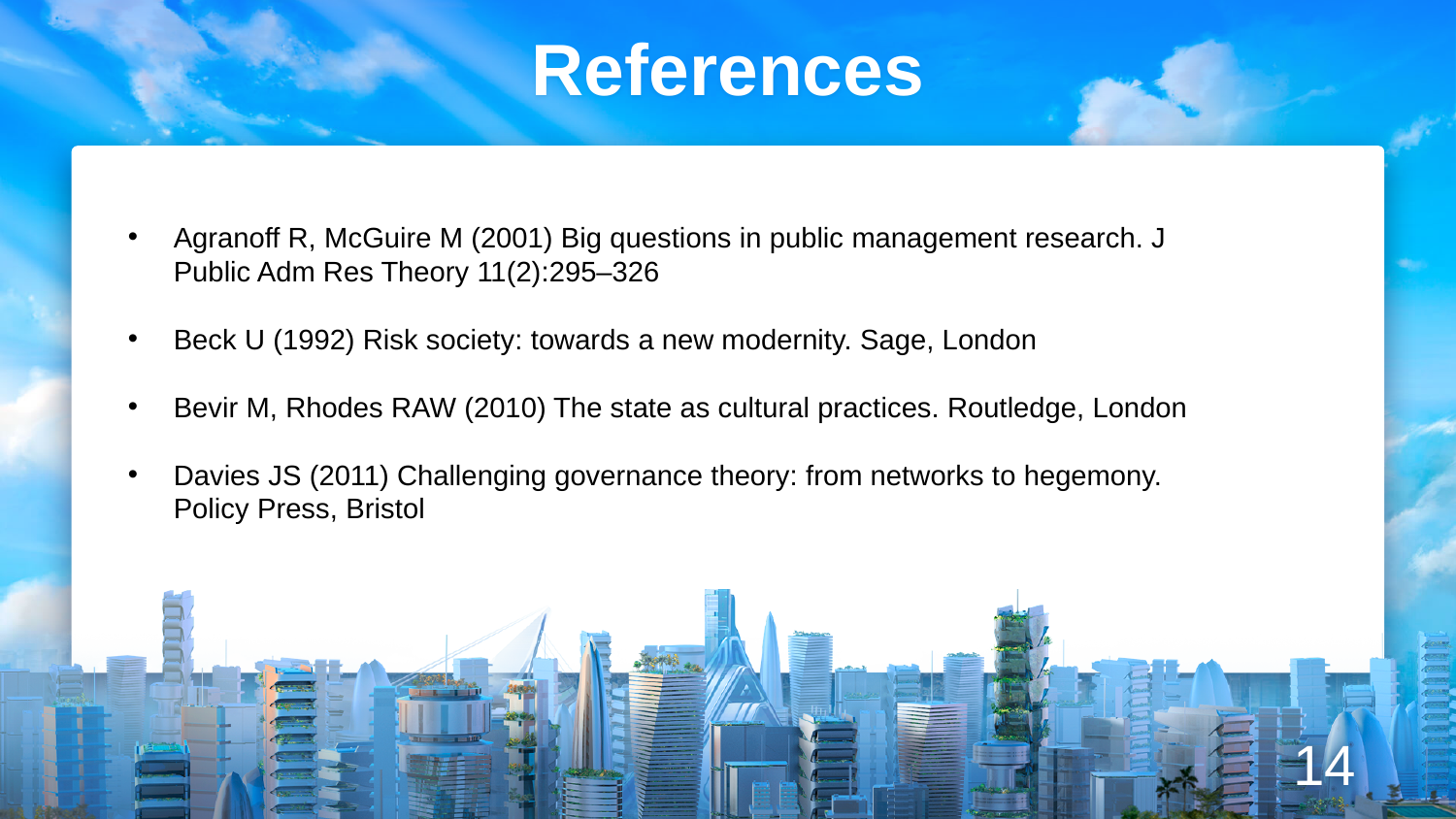

# References
Agranoff R, McGuire M (2001) Big questions in public management research. J Public Adm Res Theory 11(2):295–326

Beck U (1992) Risk society: towards a new modernity. Sage, London

Bevir M, Rhodes RAW (2010) The state as cultural practices. Routledge, London

Davies JS (2011) Challenging governance theory: from networks to hegemony. Policy Press, Bristol
14